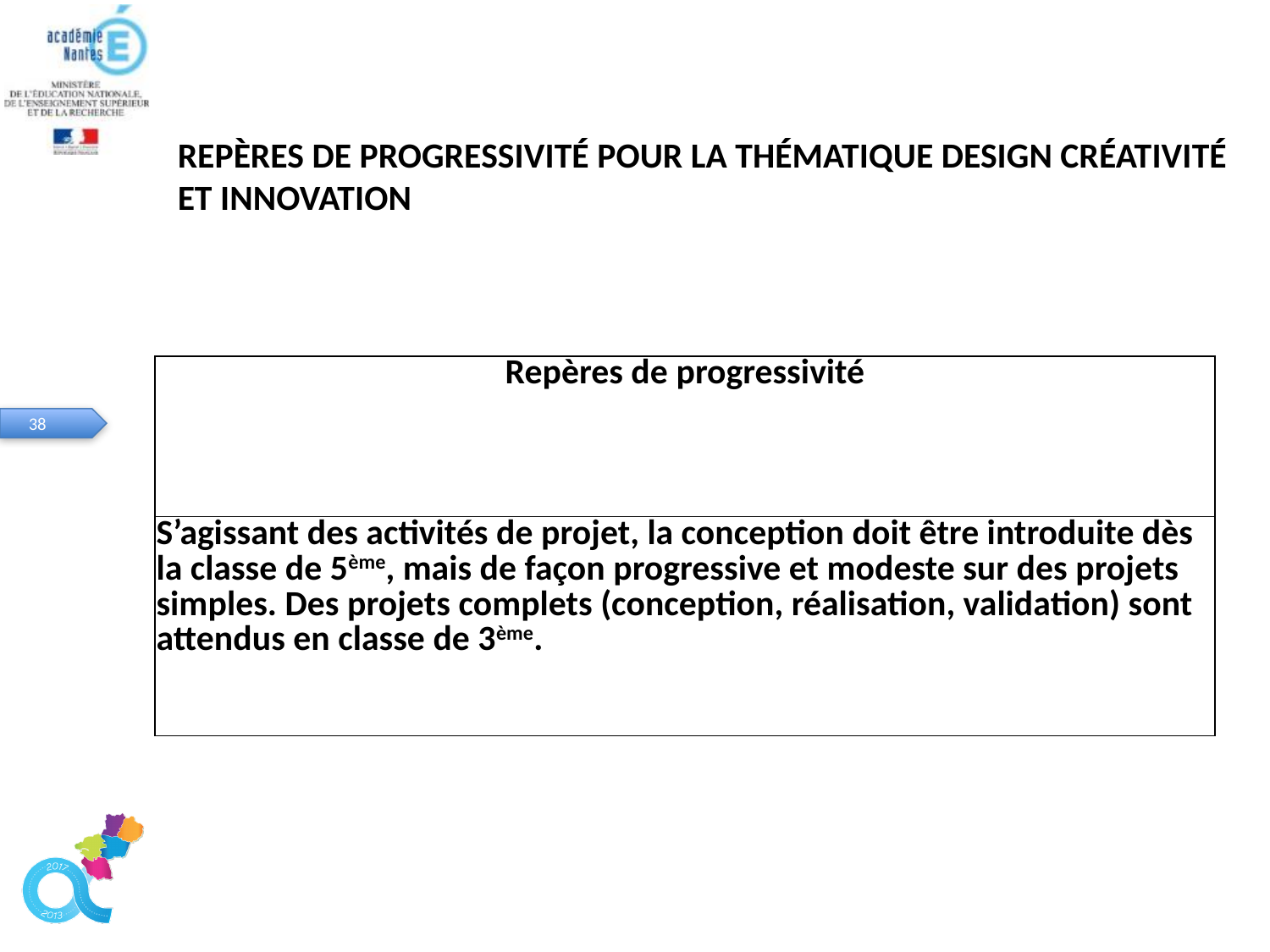

# REPÈRES DE PROGRESSIVITÉ POUR LA THÉMATIQUE DESIGN CRÉATIVITÉ ET INNOVATION
| Repères de progressivité |
| --- |
| S’agissant des activités de projet, la conception doit être introduite dès la classe de 5ème, mais de façon progressive et modeste sur des projets simples. Des projets complets (conception, réalisation, validation) sont attendus en classe de 3ème. |